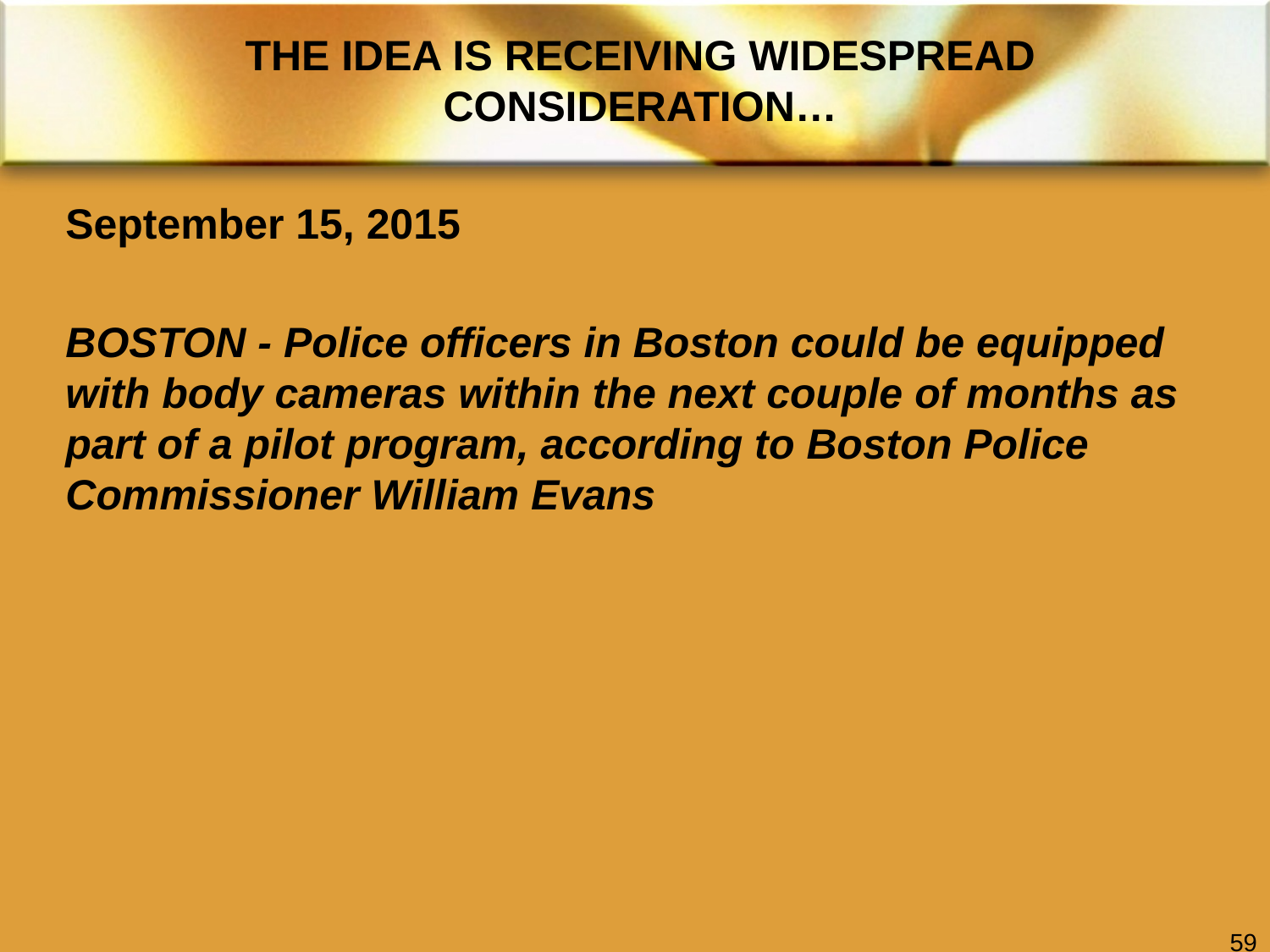

# THE IDEA IS RECEIVING WIDESPREAD CONSIDERATION…
September 15, 2015

BOSTON - Police officers in Boston could be equipped with body cameras within the next couple of months as part of a pilot program, according to Boston Police Commissioner William Evans
59